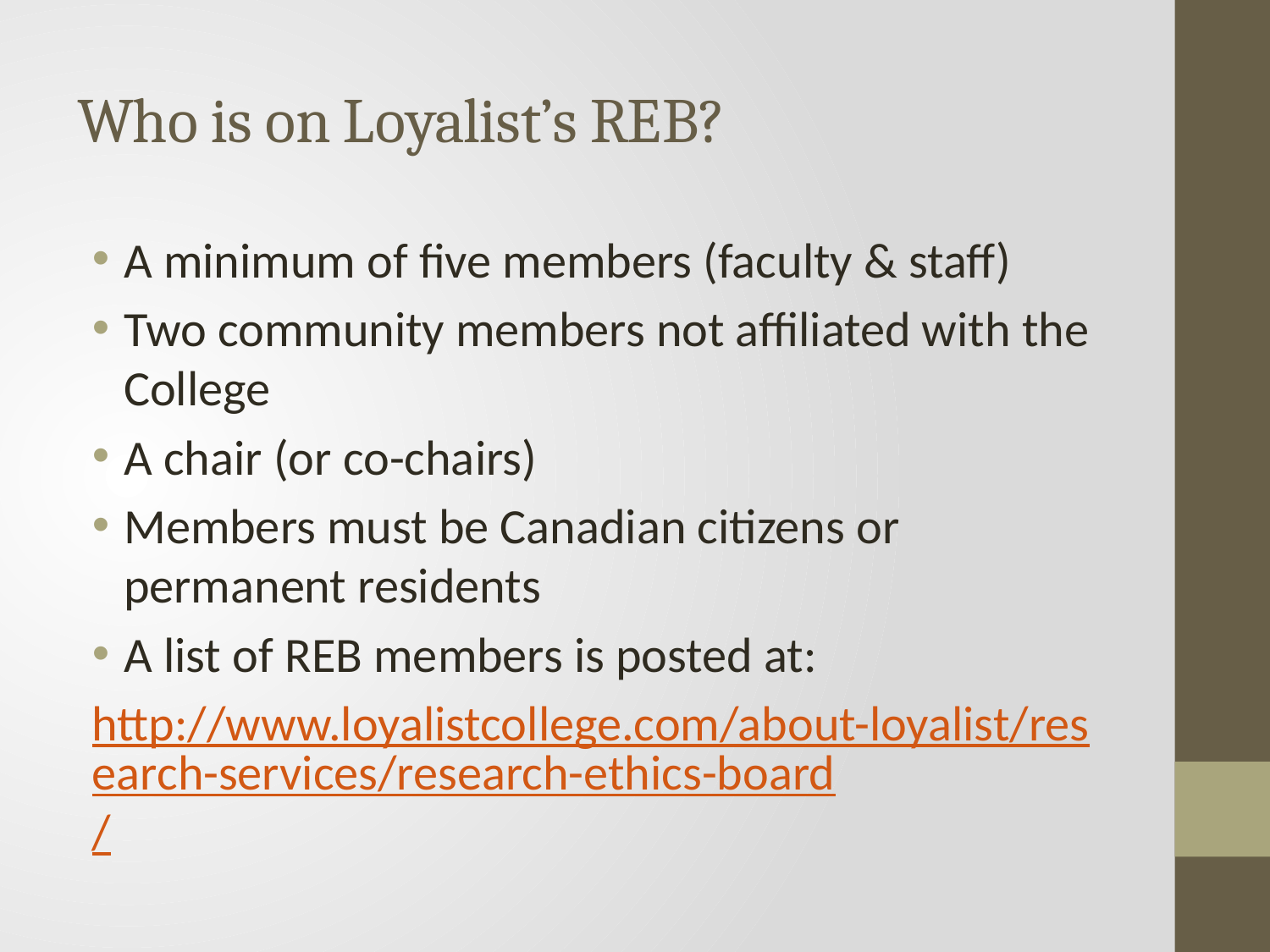

# Who is on Loyalist’s REB?
A minimum of five members (faculty & staff)
Two community members not affiliated with the College
A chair (or co-chairs)
Members must be Canadian citizens or permanent residents
A list of REB members is posted at:
http://www.loyalistcollege.com/about-loyalist/research-services/research-ethics-board/